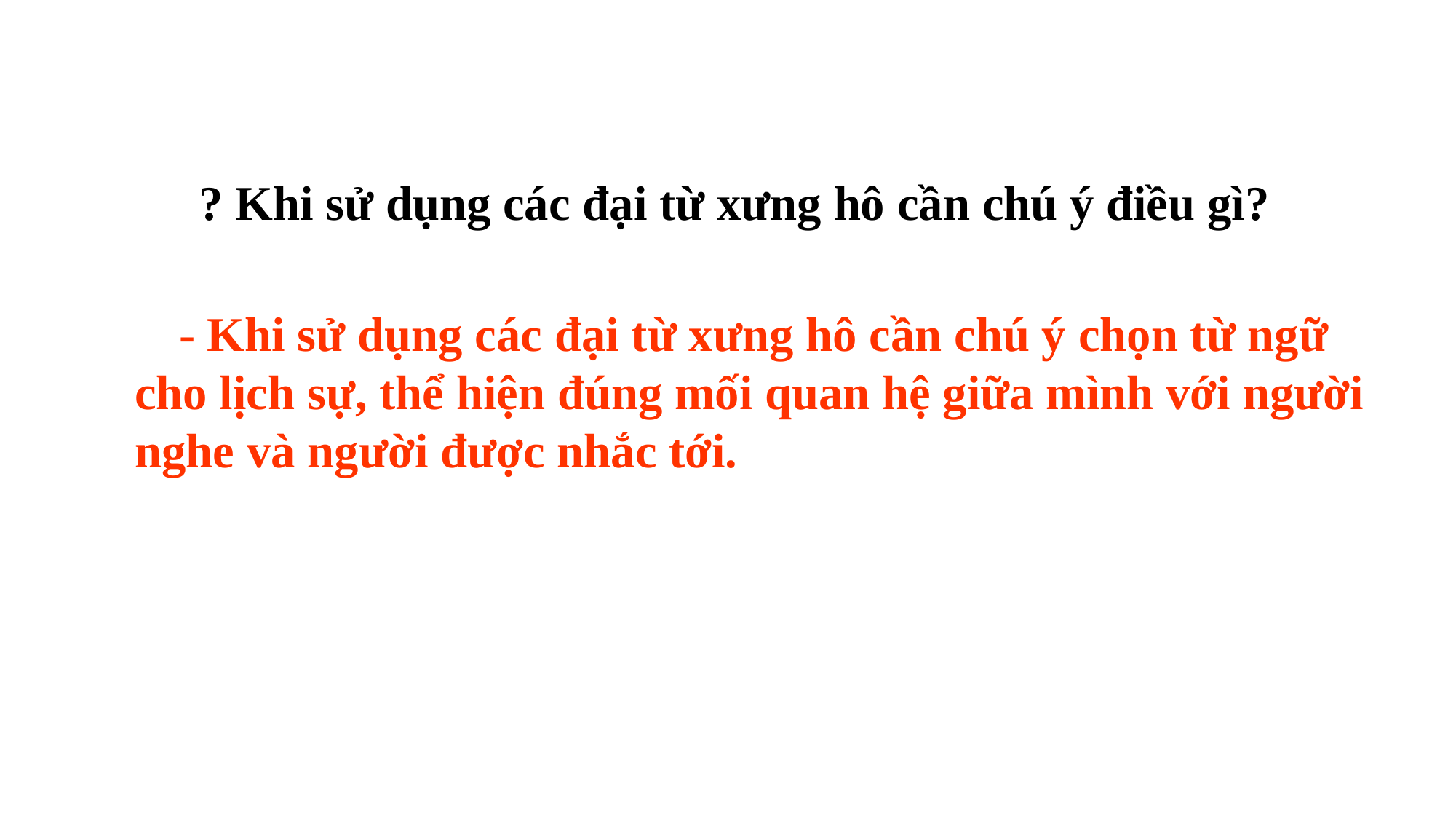

? Khi sử dụng các đại từ xưng hô cần chú ý điều gì?
       - Khi sử dụng các đại từ xưng hô cần chú ý chọn từ ngữ cho lịch sự, thể hiện đúng mối quan hệ giữa mình với người nghe và người được nhắc tới.